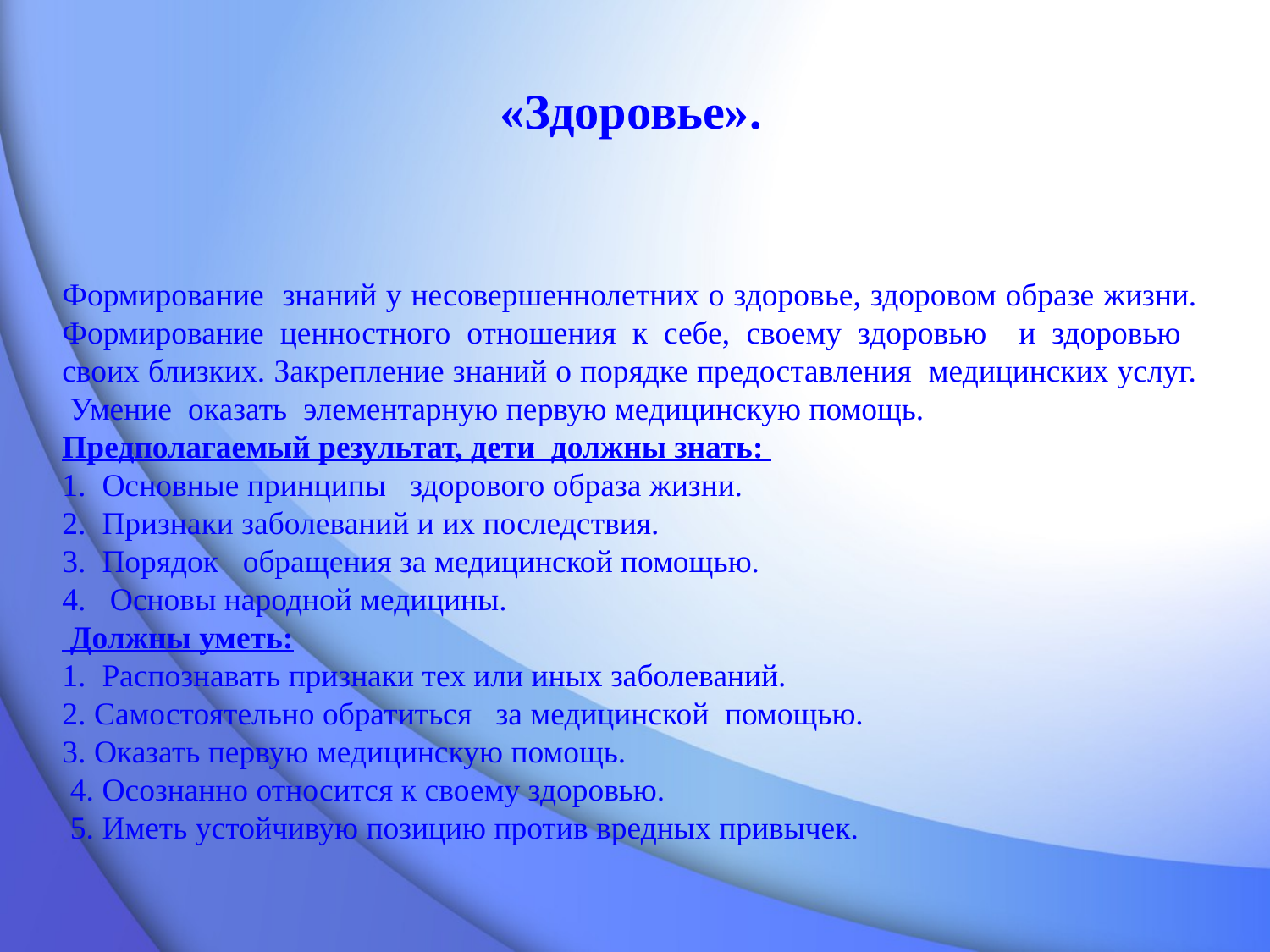

# «Здоровье».
Формирование  знаний у несовершеннолетних о здоровье, здоровом образе жизни. Формирование ценностного отношения к себе, своему здоровью  и здоровью  своих близких. Закрепление знаний о порядке предоставления  медицинских услуг.  Умение  оказать  элементарную первую медицинскую помощь.
Предполагаемый результат, дети  должны знать:
1.  Основные принципы   здорового образа жизни.
2.  Признаки заболеваний и их последствия.
3.  Порядок   обращения за медицинской помощью.
4.   Основы народной медицины.
 Должны уметь:
1.  Распознавать признаки тех или иных заболеваний.
2. Самостоятельно обратиться   за медицинской  помощью.
3. Оказать первую медицинскую помощь.
 4. Осознанно относится к своему здоровью.
 5. Иметь устойчивую позицию против вредных привычек.